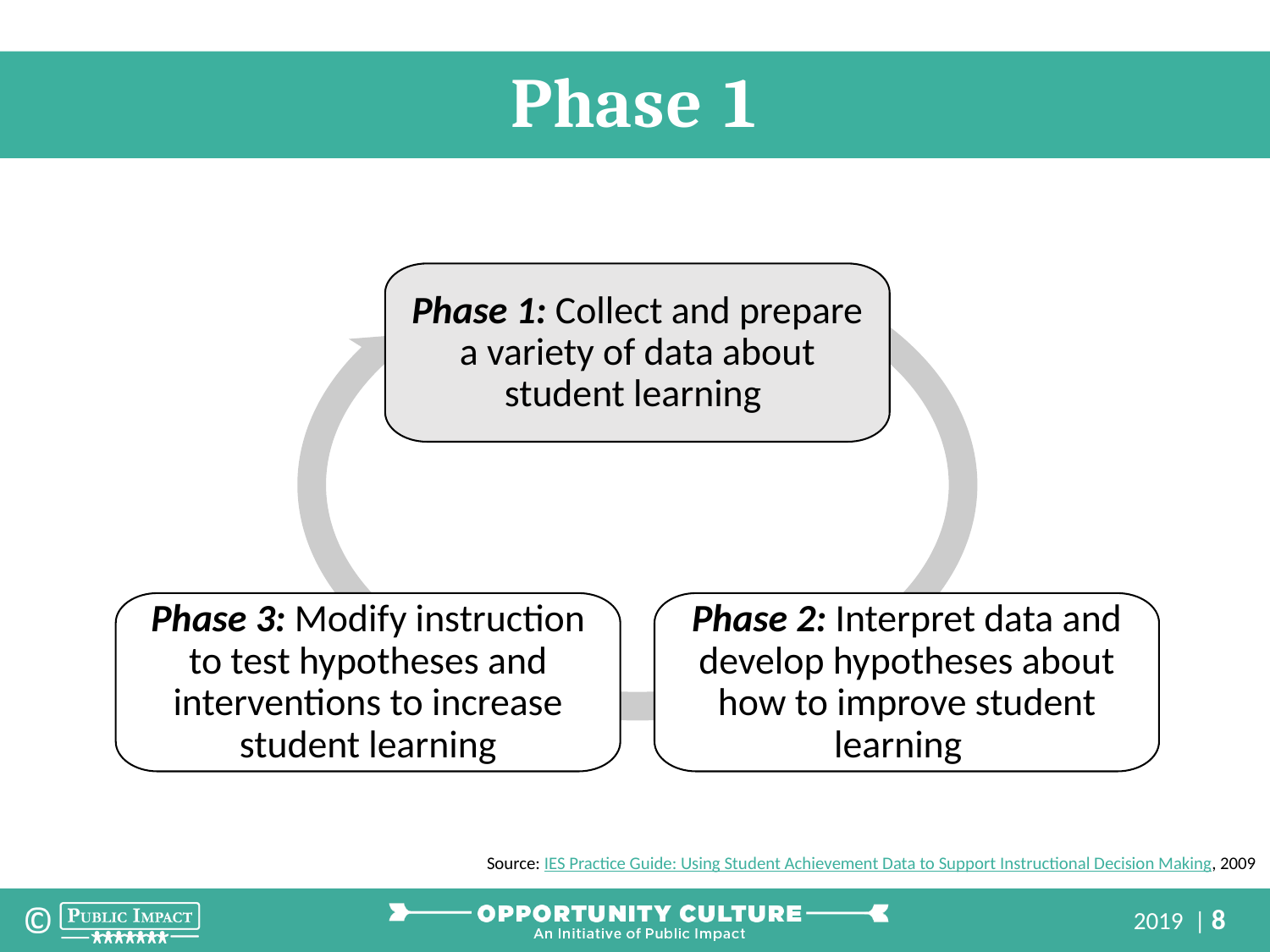

Phase 1

Phase 1: Collect and prepare a variety of data about student learning
Phase 3: Modify instruction to test hypotheses and interventions to increase student learning
Phase 2: Interpret data and develop hypotheses about how to improve student learning
Source: IES Practice Guide: Using Student Achievement Data to Support Instructional Decision Making, 2009